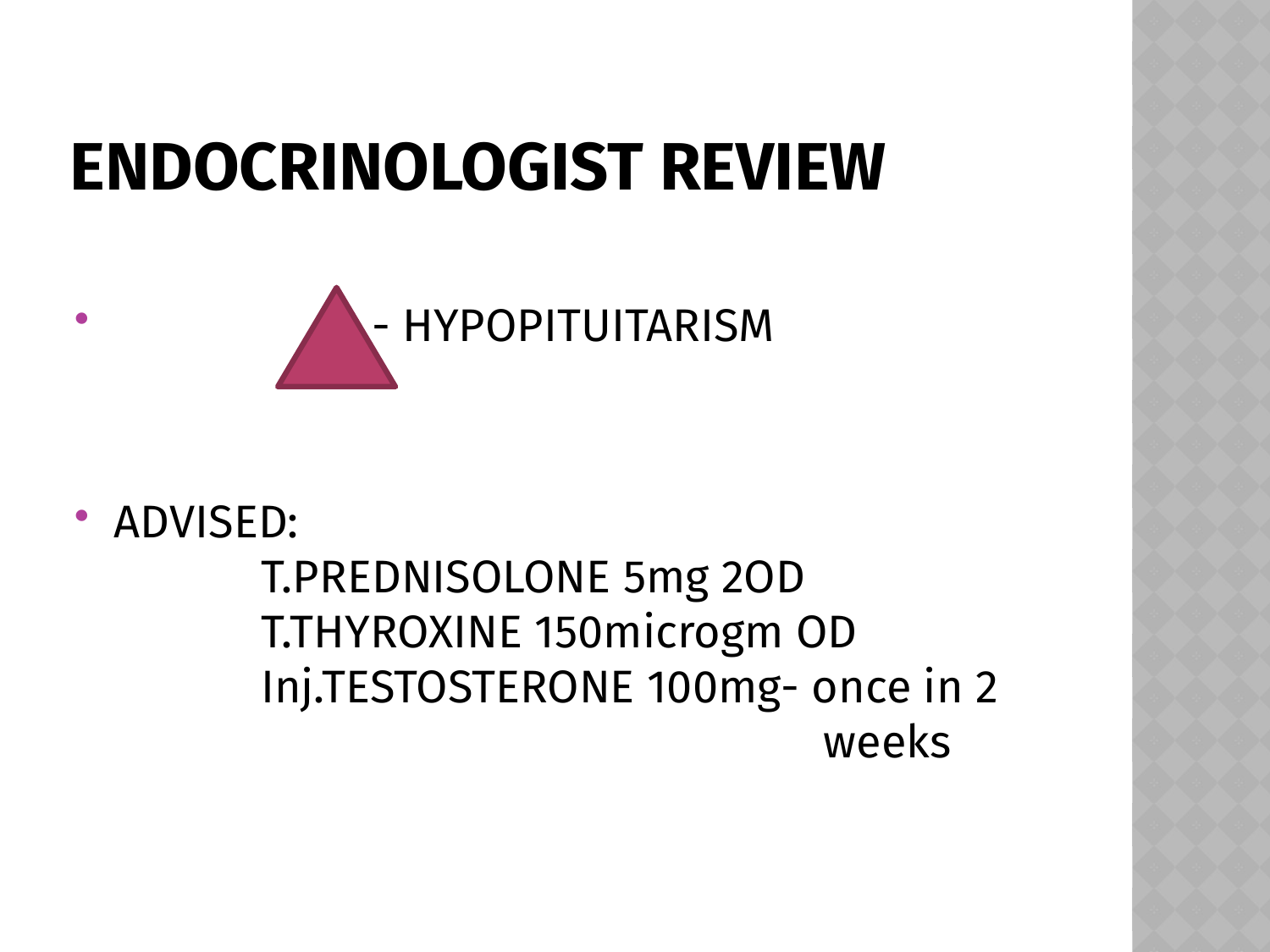

# ENDOCRINOLOGIST REVIEW

                     - HYPOPITUITARISM

ADVISED:
            T.PREDNISOLONE 5mg 2OD
            T.THYROXINE 150microgm OD
            Inj.TESTOSTERONE 100mg- once in 2
                                                          weeks